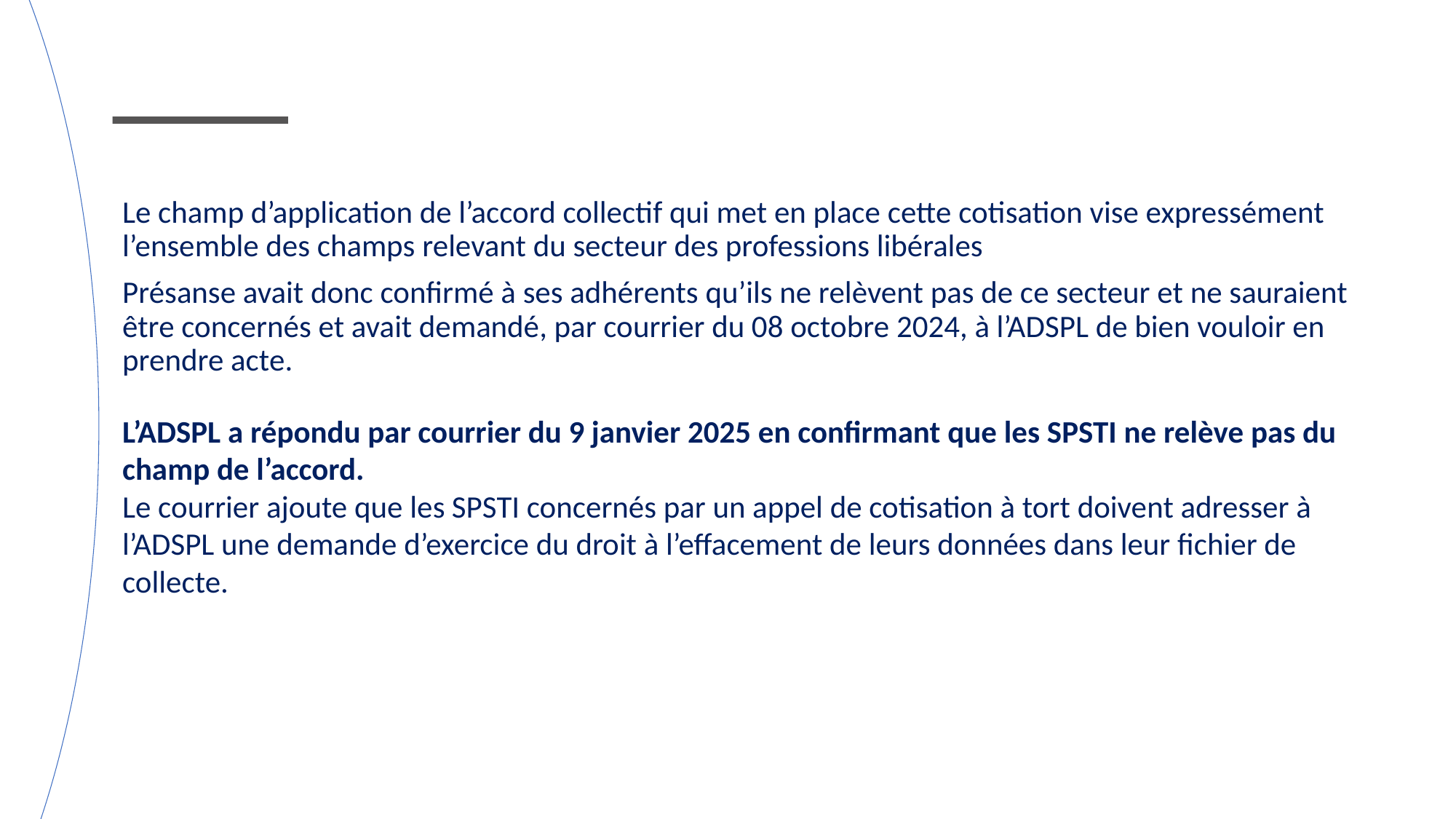

Le champ d’application de l’accord collectif qui met en place cette cotisation vise expressément l’ensemble des champs relevant du secteur des professions libérales
Présanse avait donc confirmé à ses adhérents qu’ils ne relèvent pas de ce secteur et ne sauraient être concernés et avait demandé, par courrier du 08 octobre 2024, à l’ADSPL de bien vouloir en prendre acte.
L’ADSPL a répondu par courrier du 9 janvier 2025 en confirmant que les SPSTI ne relève pas du champ de l’accord.
Le courrier ajoute que les SPSTI concernés par un appel de cotisation à tort doivent adresser à l’ADSPL une demande d’exercice du droit à l’effacement de leurs données dans leur fichier de collecte.